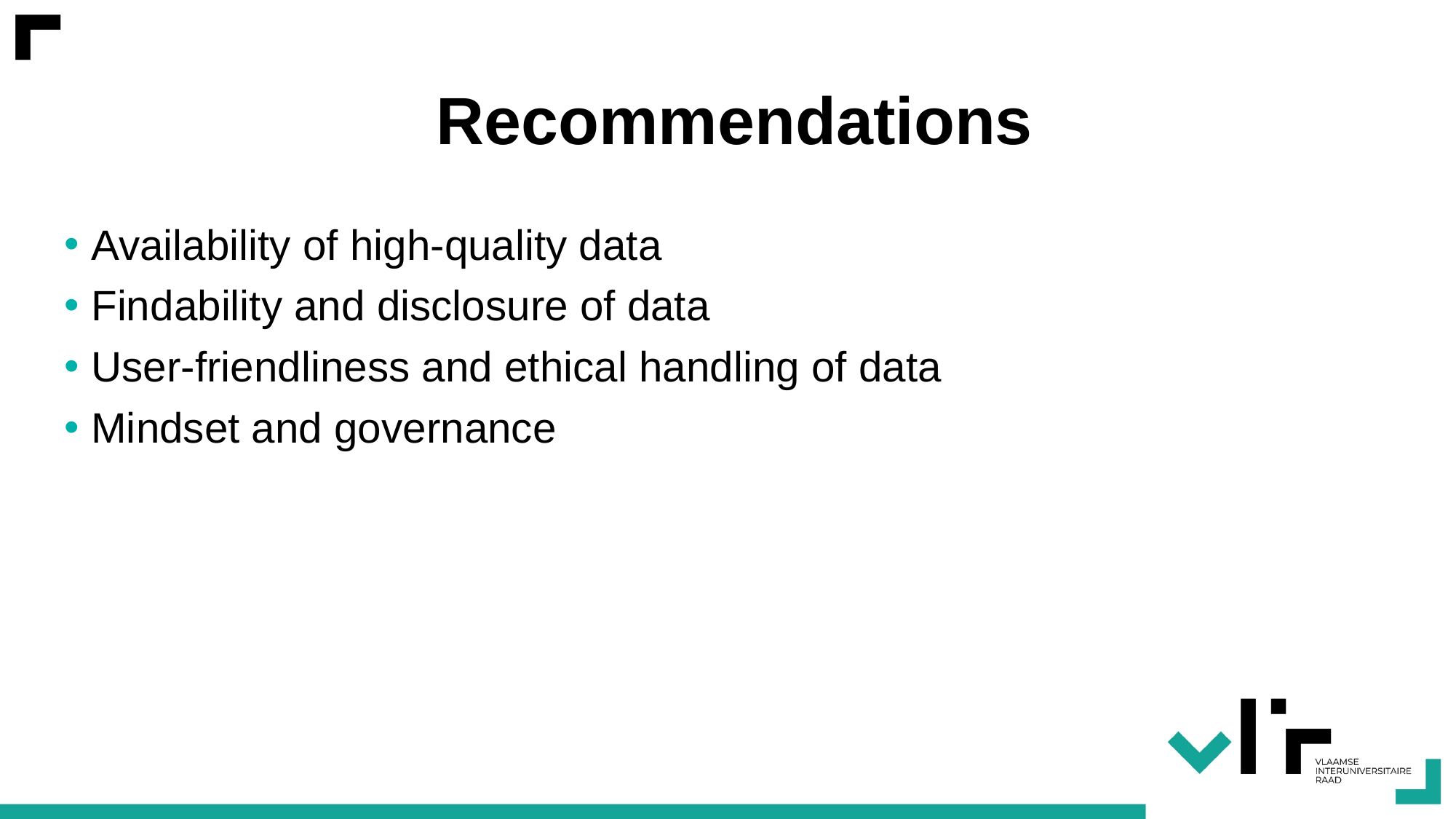

# Recommendations
Availability of high-quality data
Findability and disclosure of data
User-friendliness and ethical handling of data
Mindset and governance